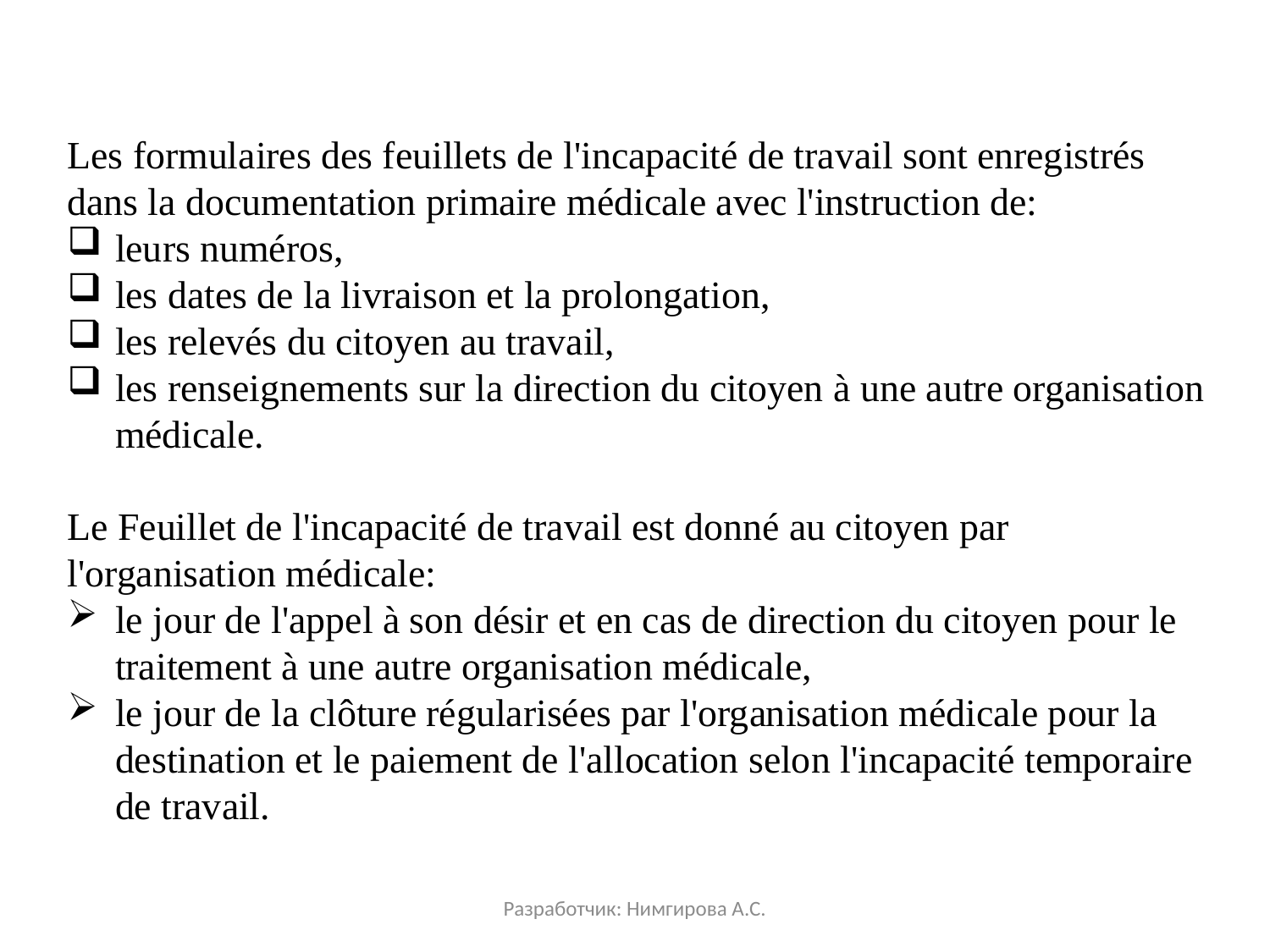

Les formulaires des feuillets de l'incapacité de travail sont enregistrés dans la documentation primaire médicale avec l'instruction de:
leurs numéros,
les dates de la livraison et la prolongation,
les relevés du citoyen au travail,
les renseignements sur la direction du citoyen à une autre organisation médicale.

Le Feuillet de l'incapacité de travail est donné au citoyen par l'organisation médicale:
le jour de l'appel à son désir et en cas de direction du citoyen pour le traitement à une autre organisation médicale,
le jour de la clôture régularisées par l'organisation médicale pour la destination et le paiement de l'allocation selon l'incapacité temporaire de travail.
Разработчик: Нимгирова А.С.